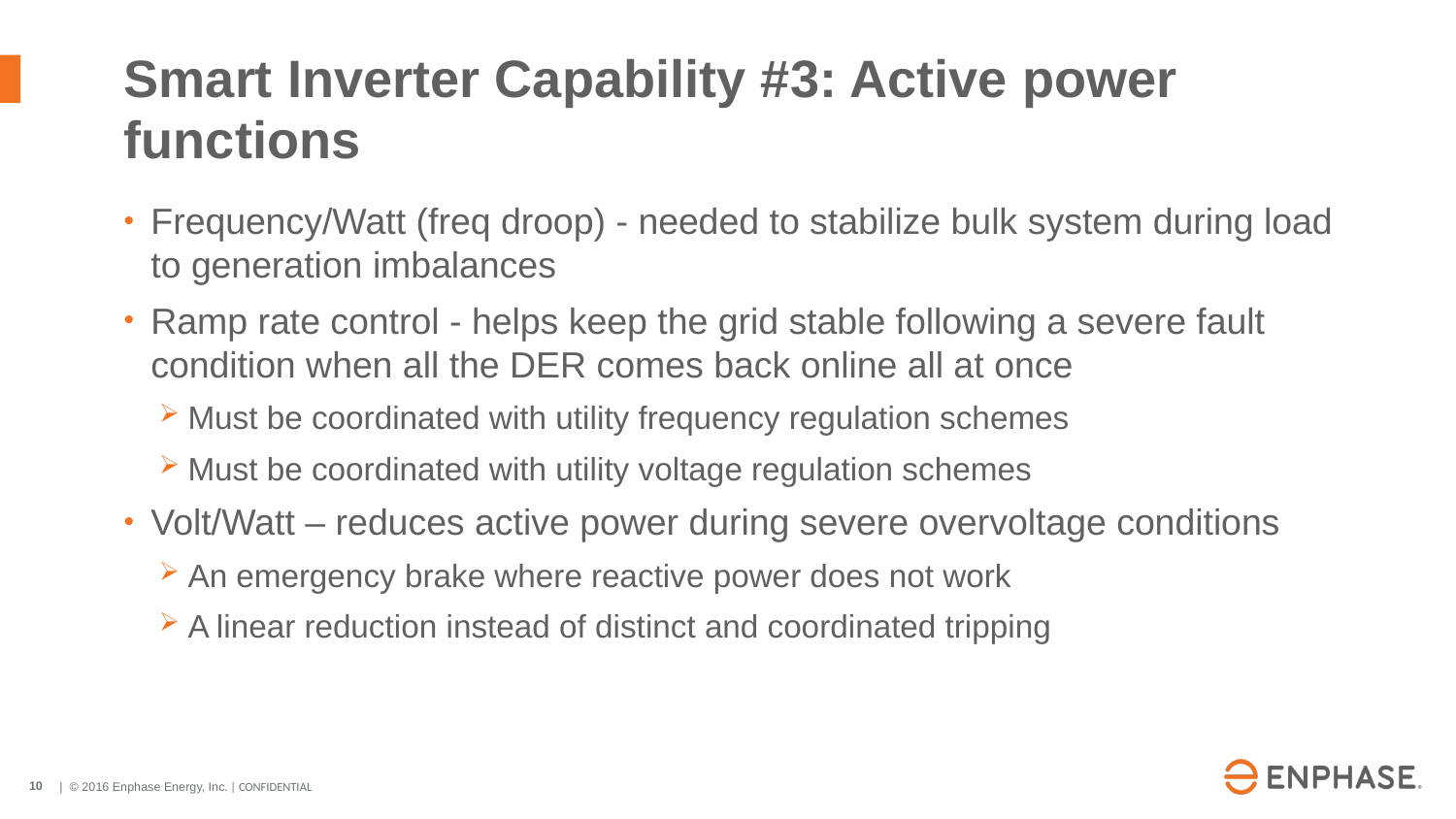

# Smart Inverter Capability #3: Active power functions
Frequency/Watt (freq droop) - needed to stabilize bulk system during load to generation imbalances
Ramp rate control - helps keep the grid stable following a severe fault condition when all the DER comes back online all at once
Must be coordinated with utility frequency regulation schemes
Must be coordinated with utility voltage regulation schemes
Volt/Watt – reduces active power during severe overvoltage conditions
An emergency brake where reactive power does not work
A linear reduction instead of distinct and coordinated tripping